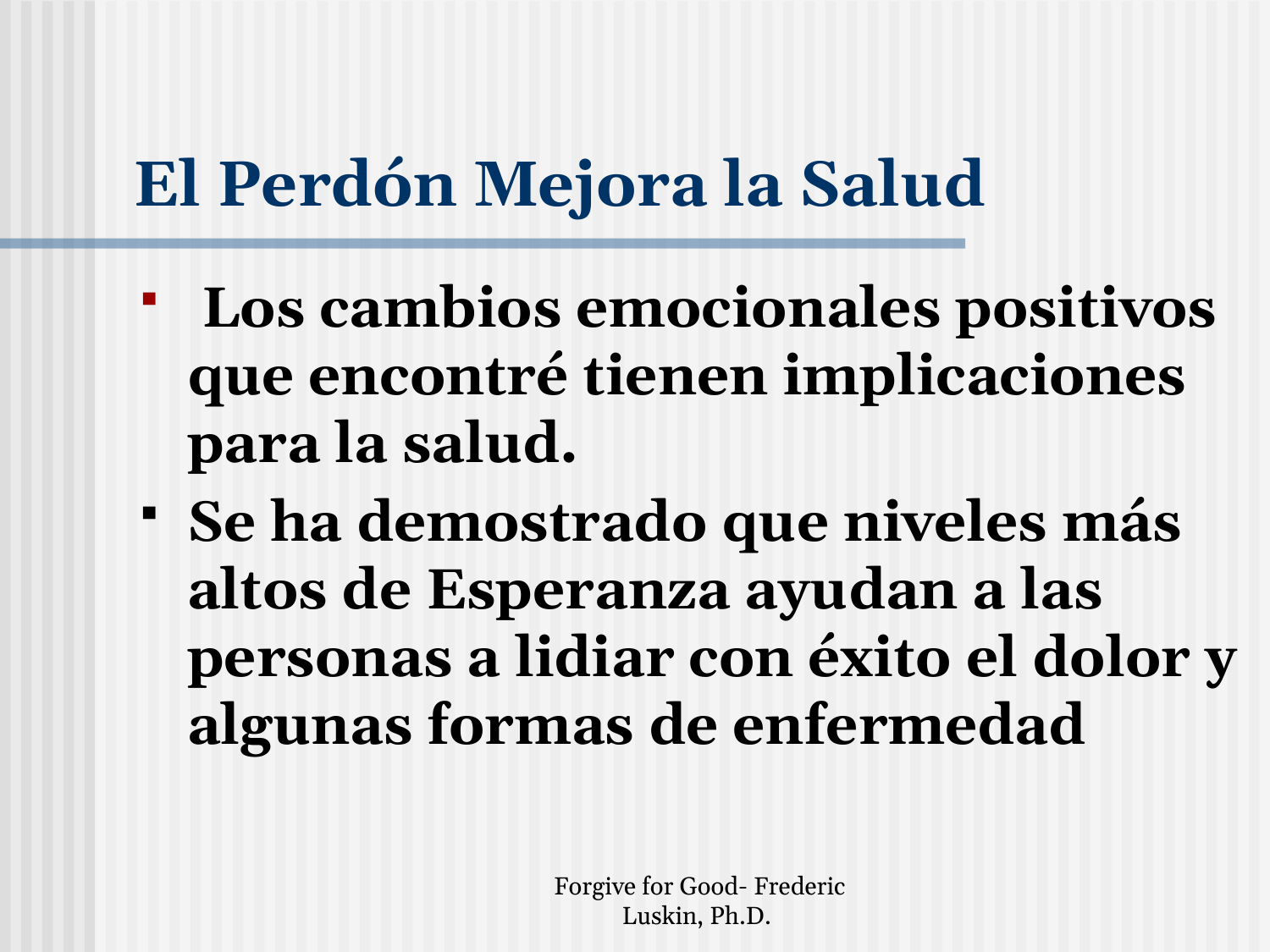

# El Perdón Mejora la Salud
 Los cambios emocionales positivos que encontré tienen implicaciones para la salud.
Se ha demostrado que niveles más altos de Esperanza ayudan a las personas a lidiar con éxito el dolor y algunas formas de enfermedad
Forgive for Good- Frederic Luskin, Ph.D.